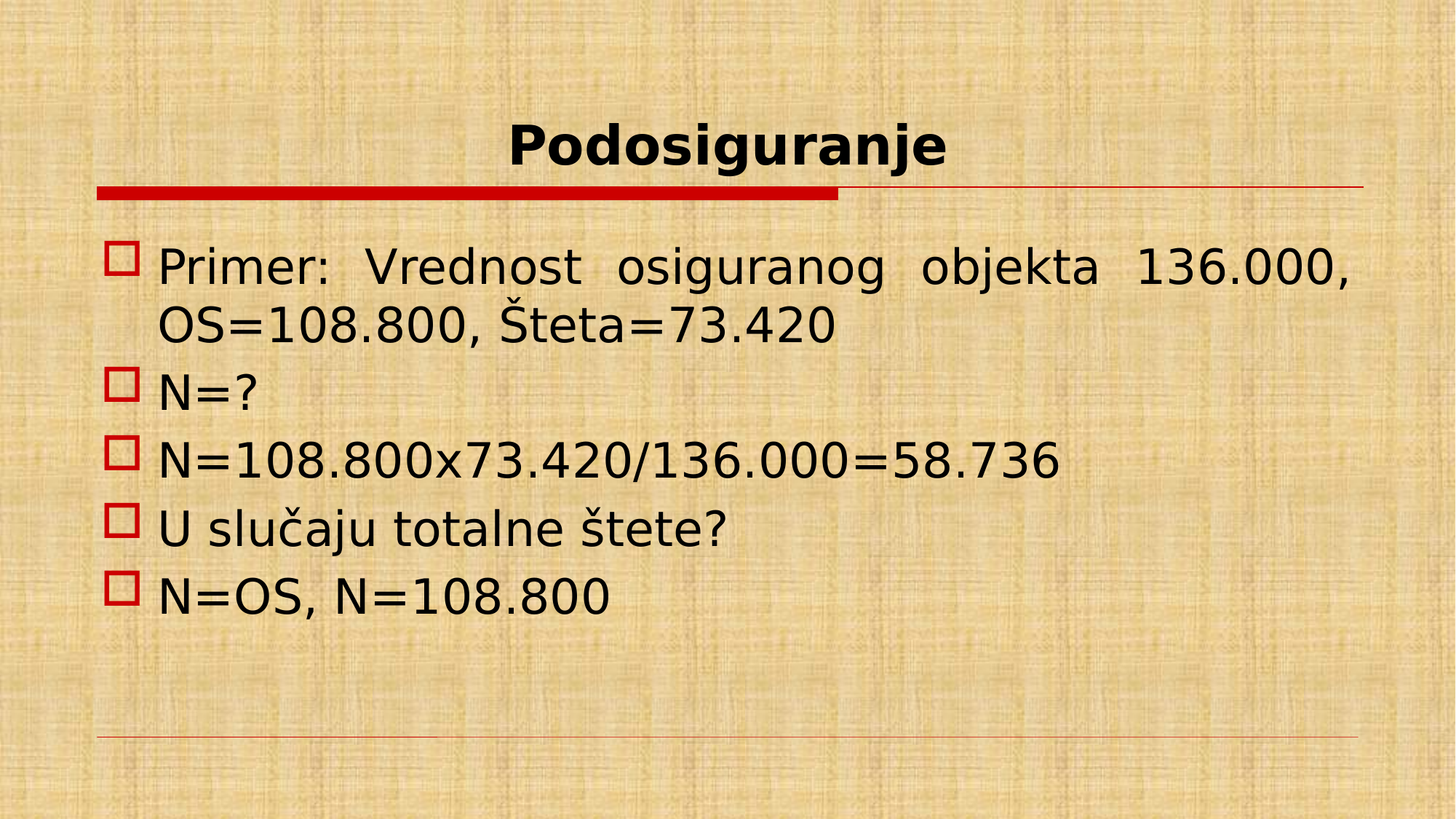

# Podosiguranje
Primer: Vrednost osiguranog objekta 136.000, OS=108.800, Šteta=73.420
N=?
N=108.800x73.420/136.000=58.736
U slučaju totalne štete?
N=OS, N=108.800